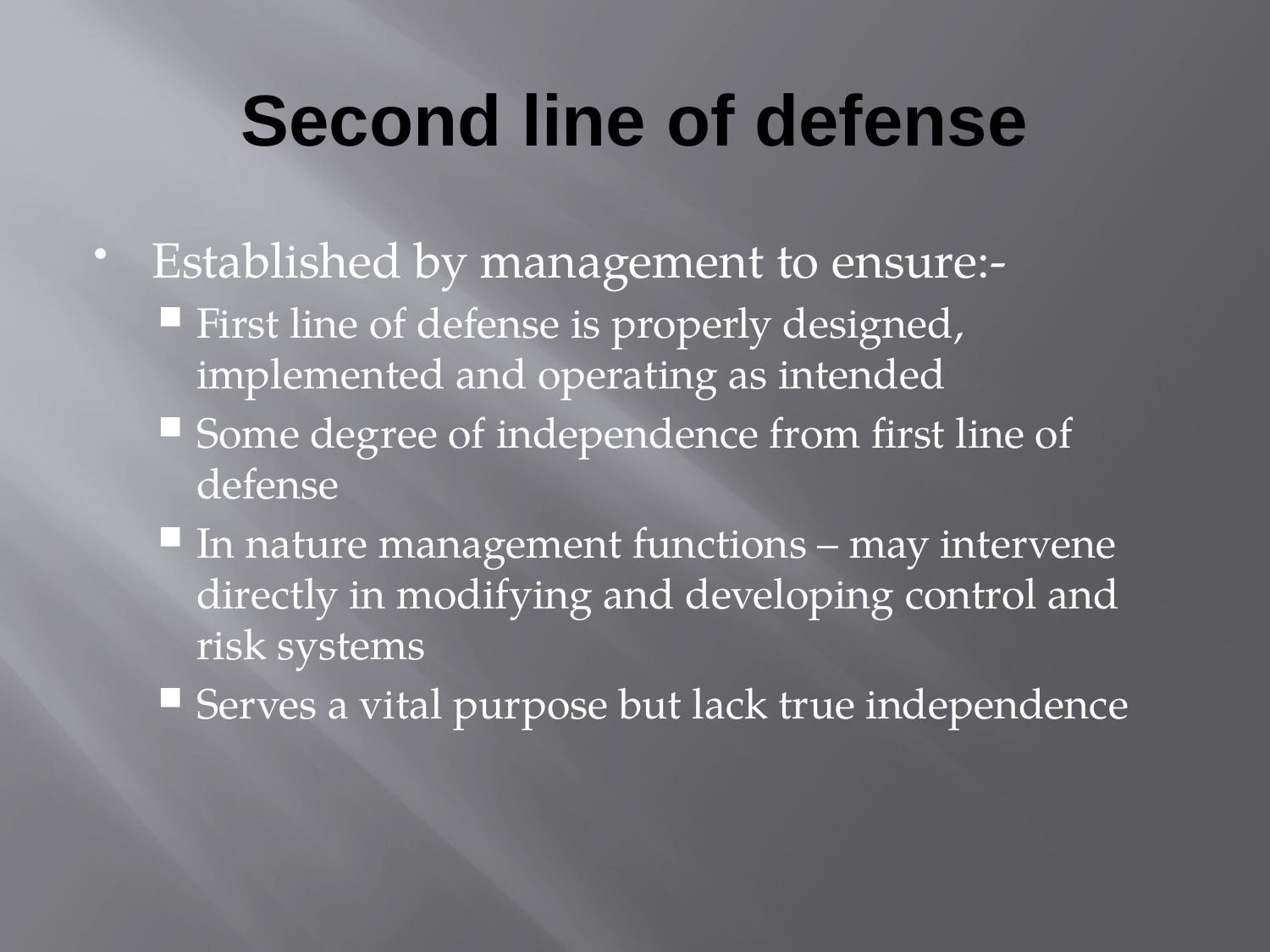

# Second line of defense
Established by management to ensure:-
First line of defense is properly designed, implemented and operating as intended
Some degree of independence from first line of defense
In nature management functions – may intervene directly in modifying and developing control and risk systems
Serves a vital purpose but lack true independence